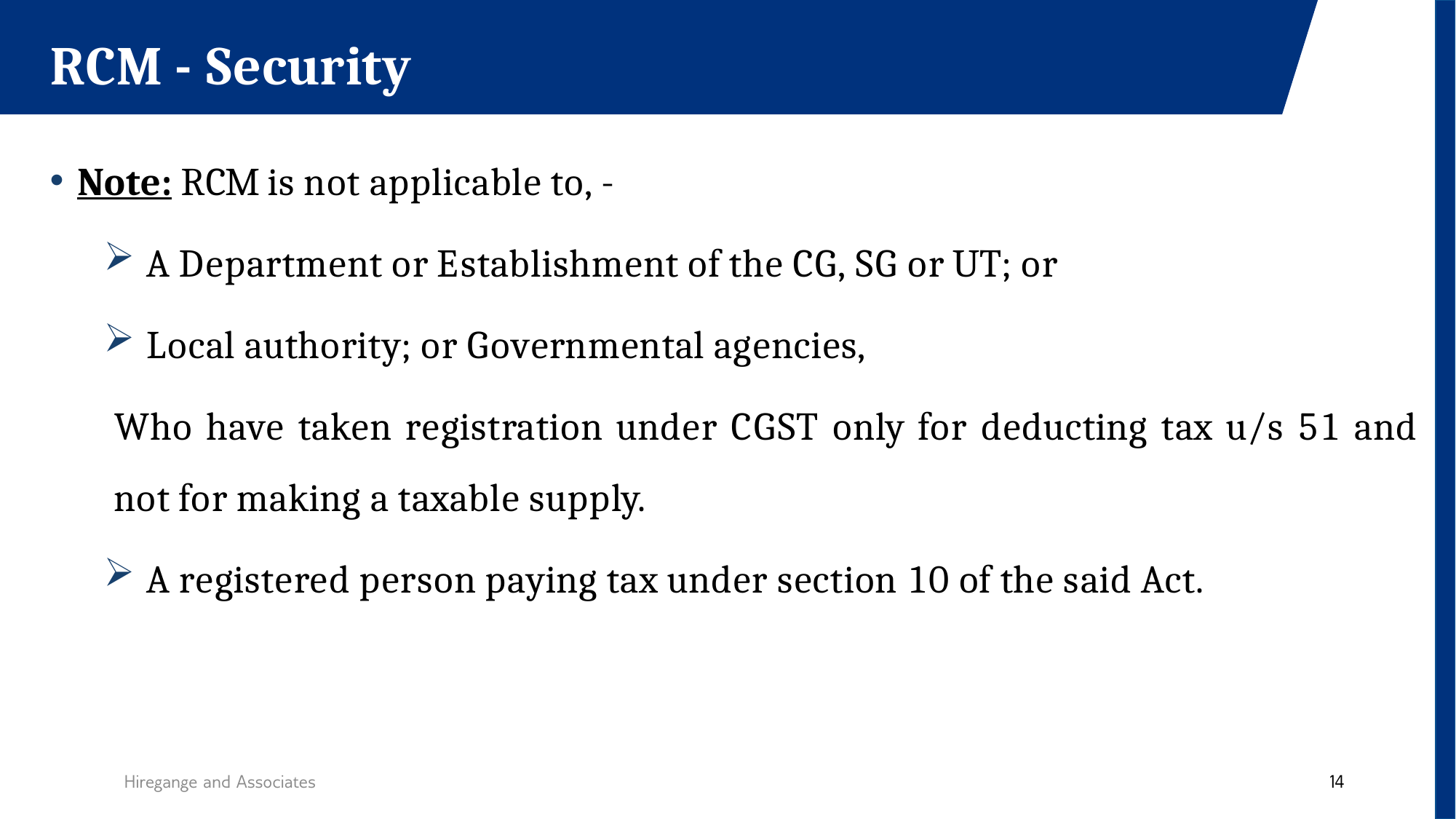

RCM - Security
Note: RCM is not applicable to, -
A Department or Establishment of the CG, SG or UT; or
Local authority; or Governmental agencies,
Who have taken registration under CGST only for deducting tax u/s 51 and not for making a taxable supply.
A registered person paying tax under section 10 of the said Act.

Hiregange and Associates
14